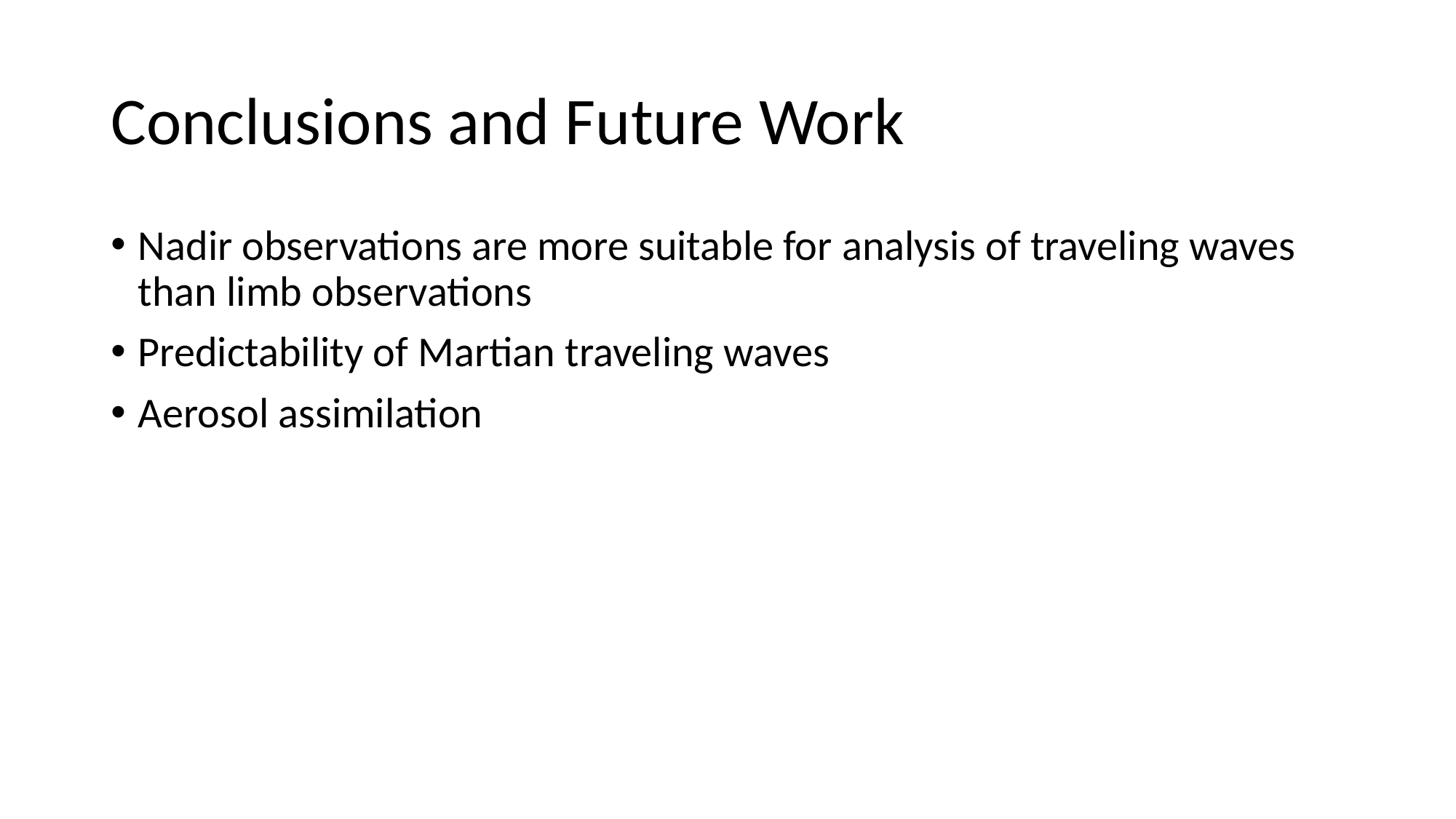

# Conclusions and Future Work
Nadir observations are more suitable for analysis of traveling waves than limb observations
Predictability of Martian traveling waves
Aerosol assimilation